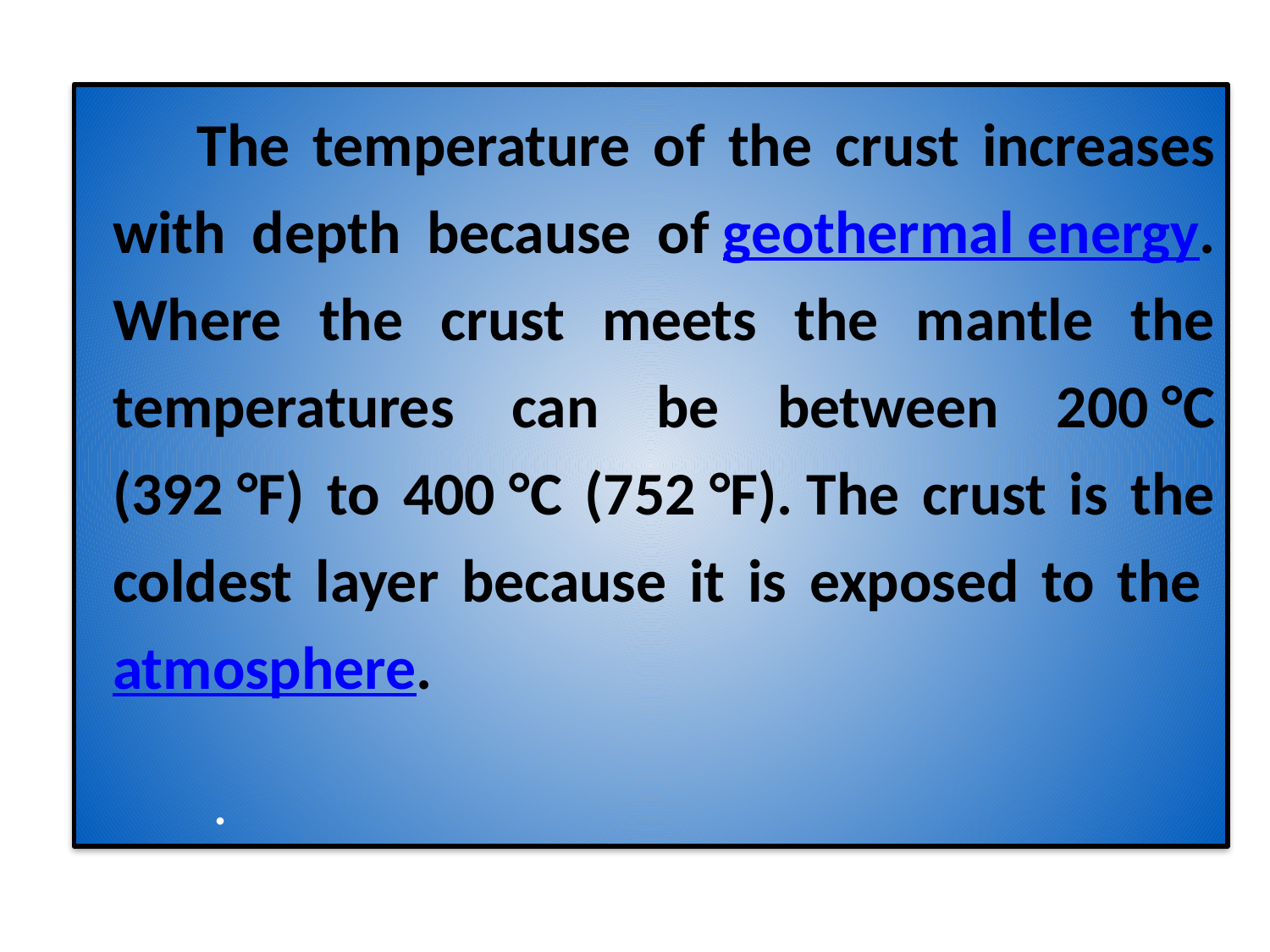

The temperature of the crust increases with depth because of geothermal energy. Where the crust meets the mantle the temperatures can be between 200 °C (392 °F) to 400 °C (752 °F). The crust is the coldest layer because it is exposed to the atmosphere.
.